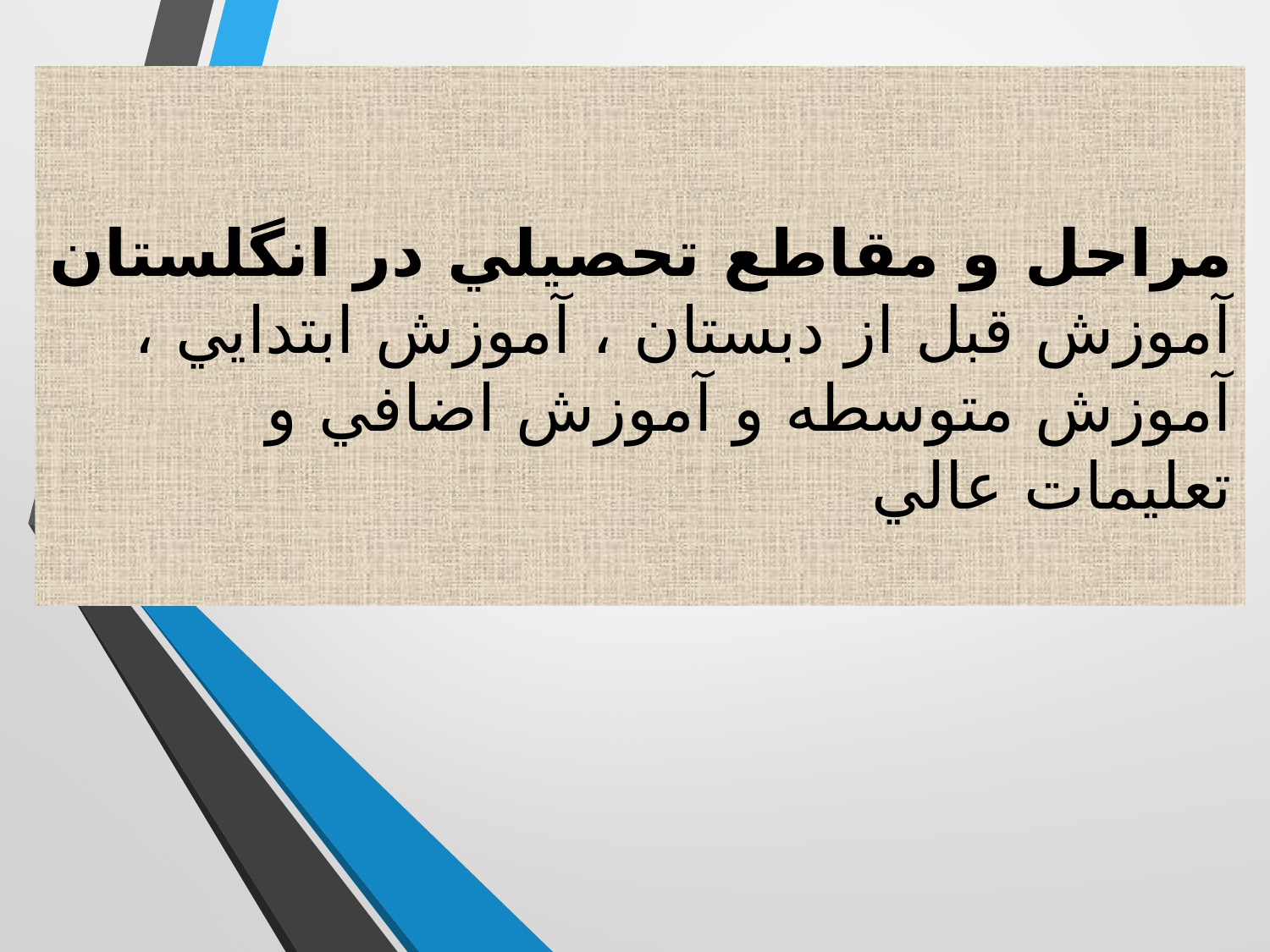

# مراحل و مقاطع تحصيلي در انگلستان آموزش قبل از دبستان ، آموزش ابتدايي ، آموزش متوسطه و آموزش اضافي و تعليمات عالي